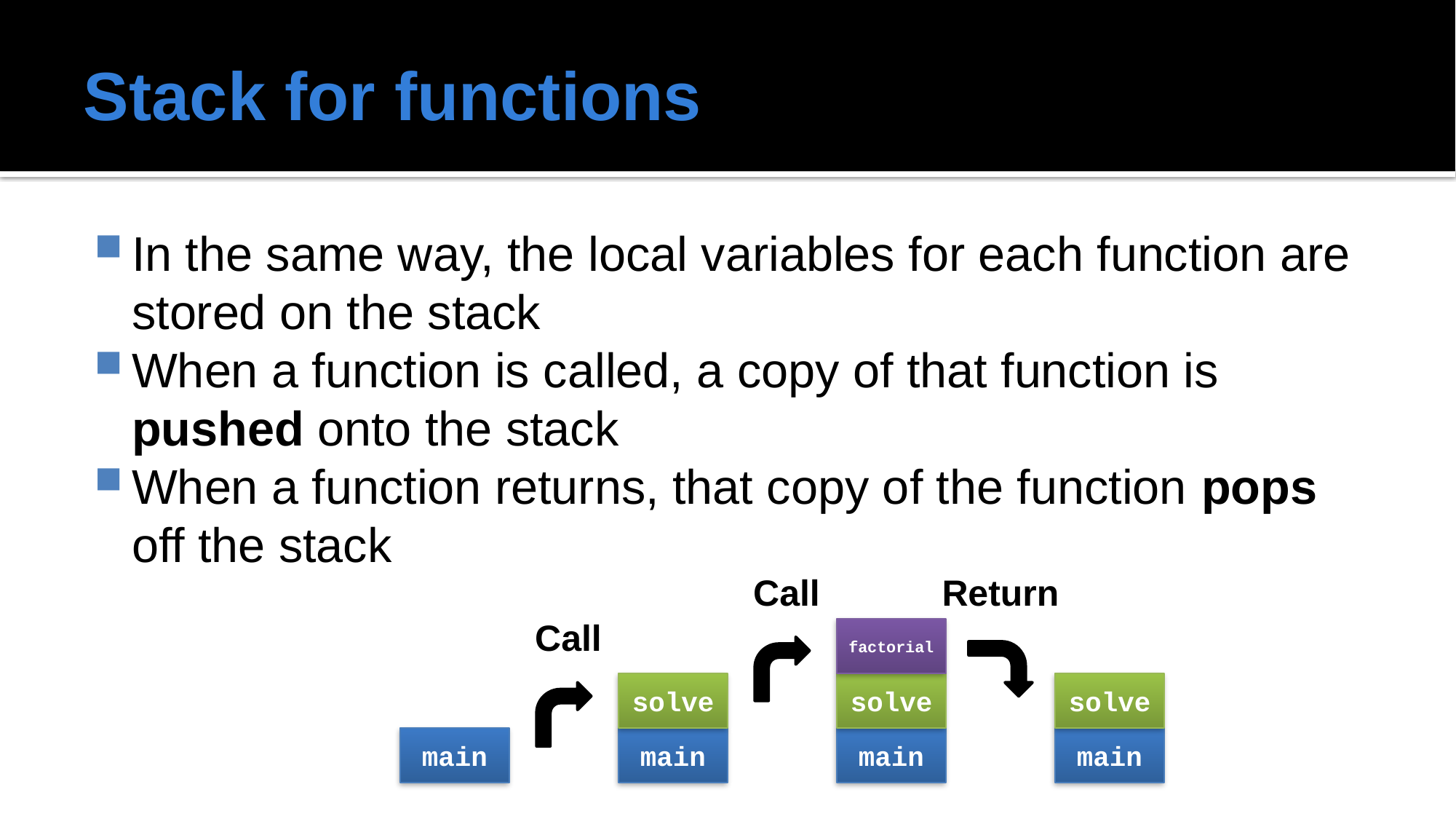

# Stack for functions
In the same way, the local variables for each function are stored on the stack
When a function is called, a copy of that function is pushed onto the stack
When a function returns, that copy of the function pops off the stack
Call
factorial

solve
main
Return

solve
main
Call
solve

main
main